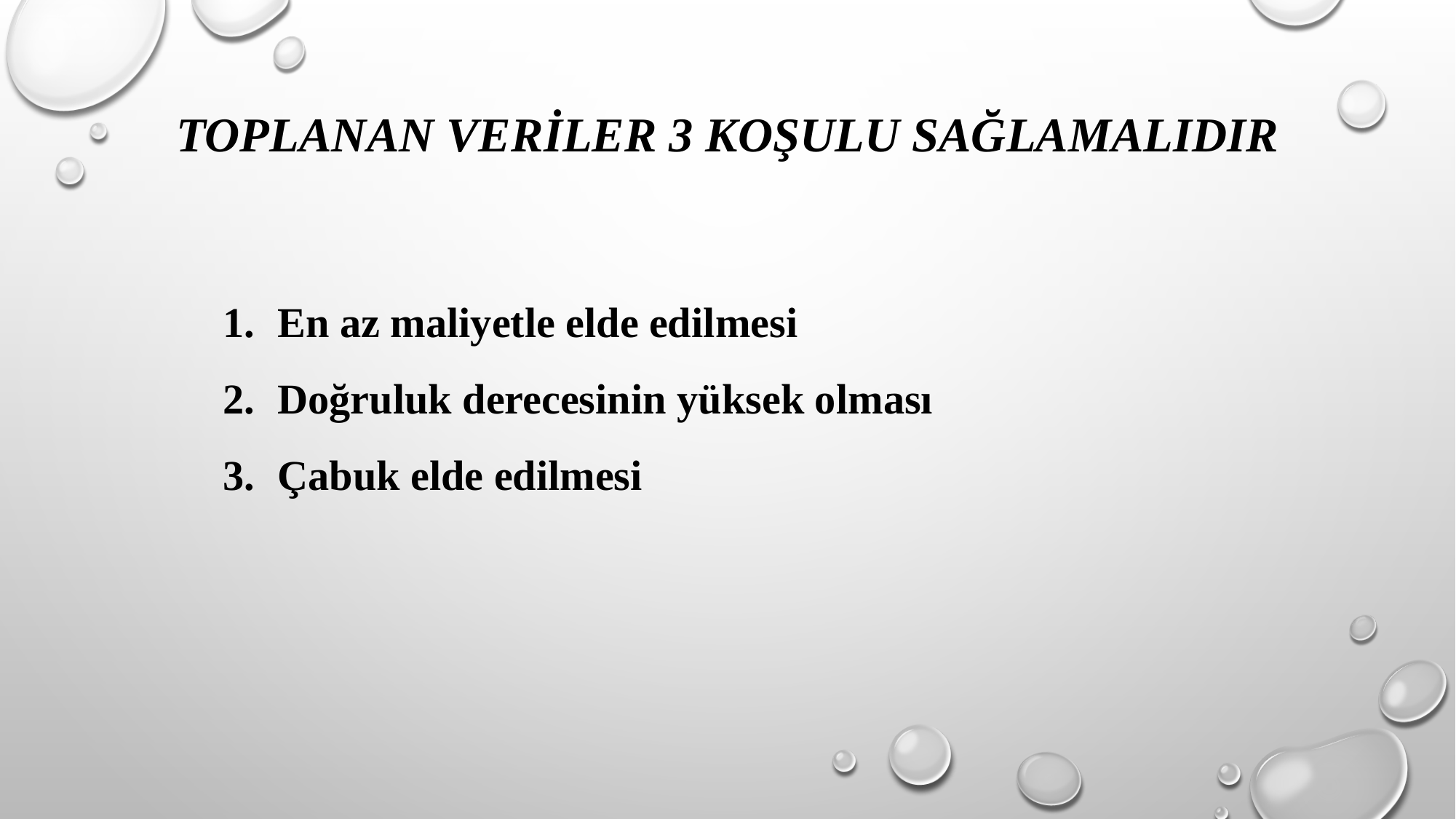

# Toplanan veriler 3 koşulu sağlamalıdır
En az maliyetle elde edilmesi
Doğruluk derecesinin yüksek olması
Çabuk elde edilmesi